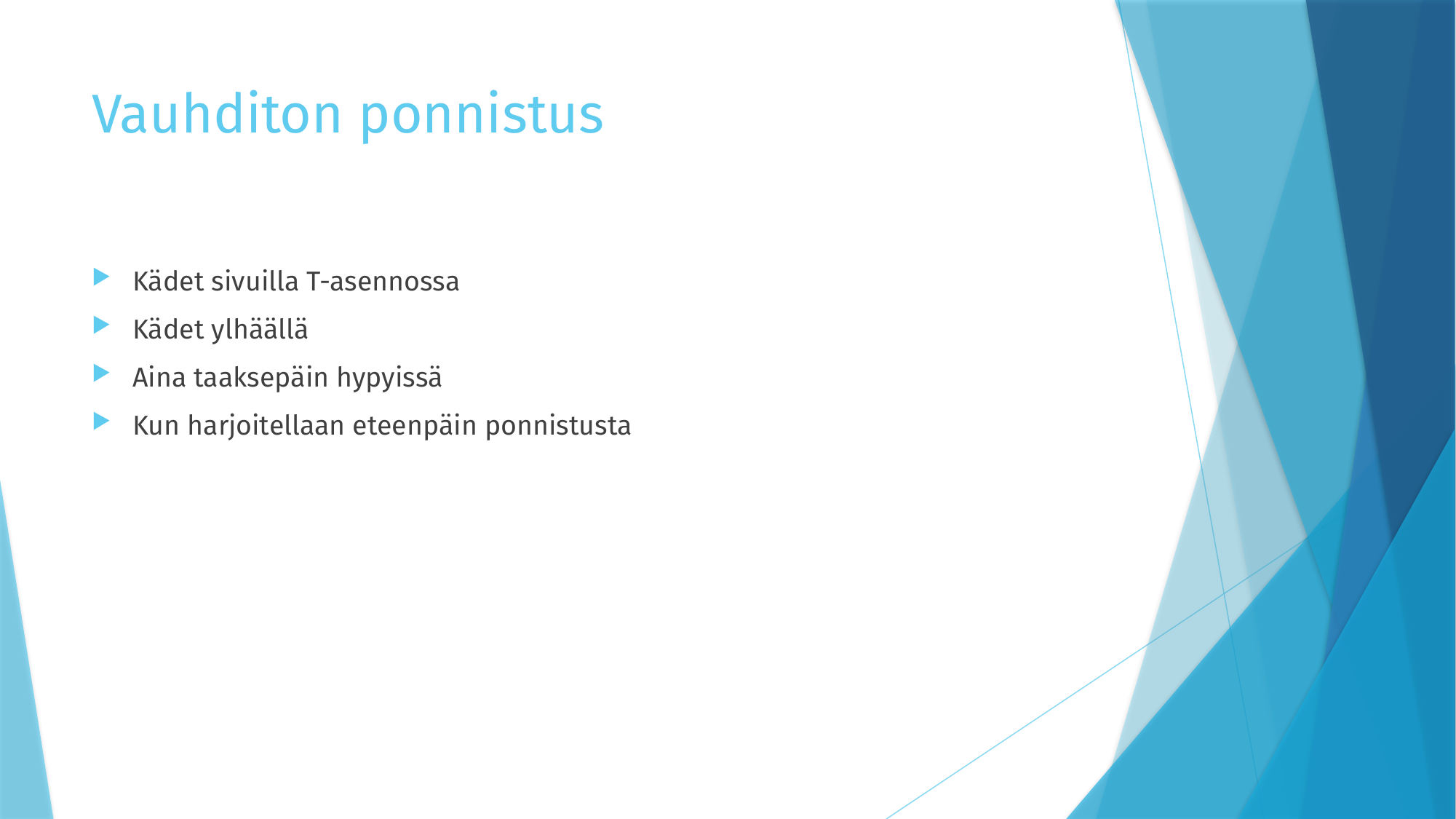

# Vauhditon ponnistus
Kädet sivuilla T-asennossa
Kädet ylhäällä
Aina taaksepäin hypyissä
Kun harjoitellaan eteenpäin ponnistusta